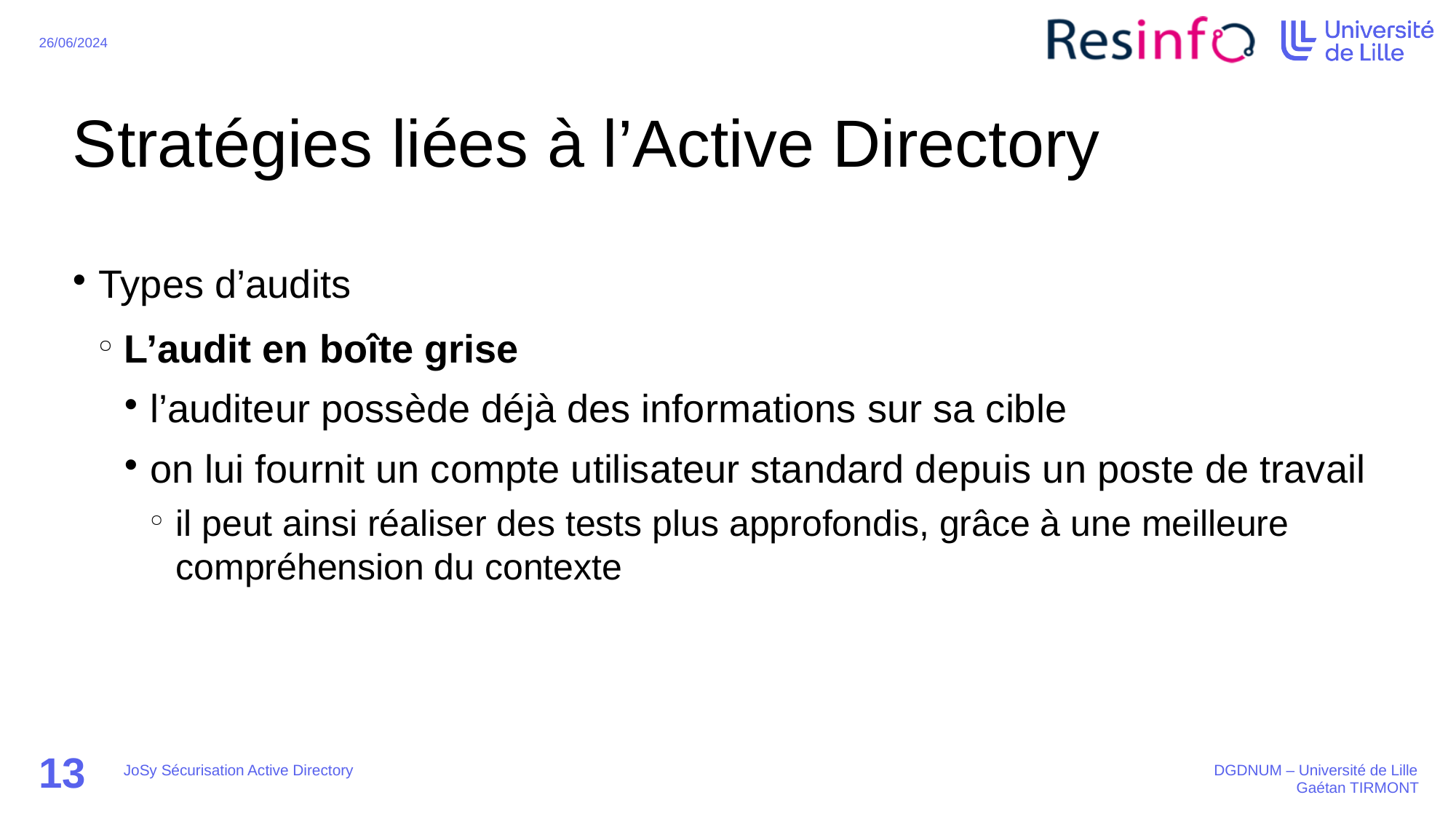

# Stratégies liées à l’Active Directory

Types d’audits
L’audit en boîte grise
l’auditeur possède déjà des informations sur sa cible
on lui fournit un compte utilisateur standard depuis un poste de travail
il peut ainsi réaliser des tests plus approfondis, grâce à une meilleure compréhension du contexte